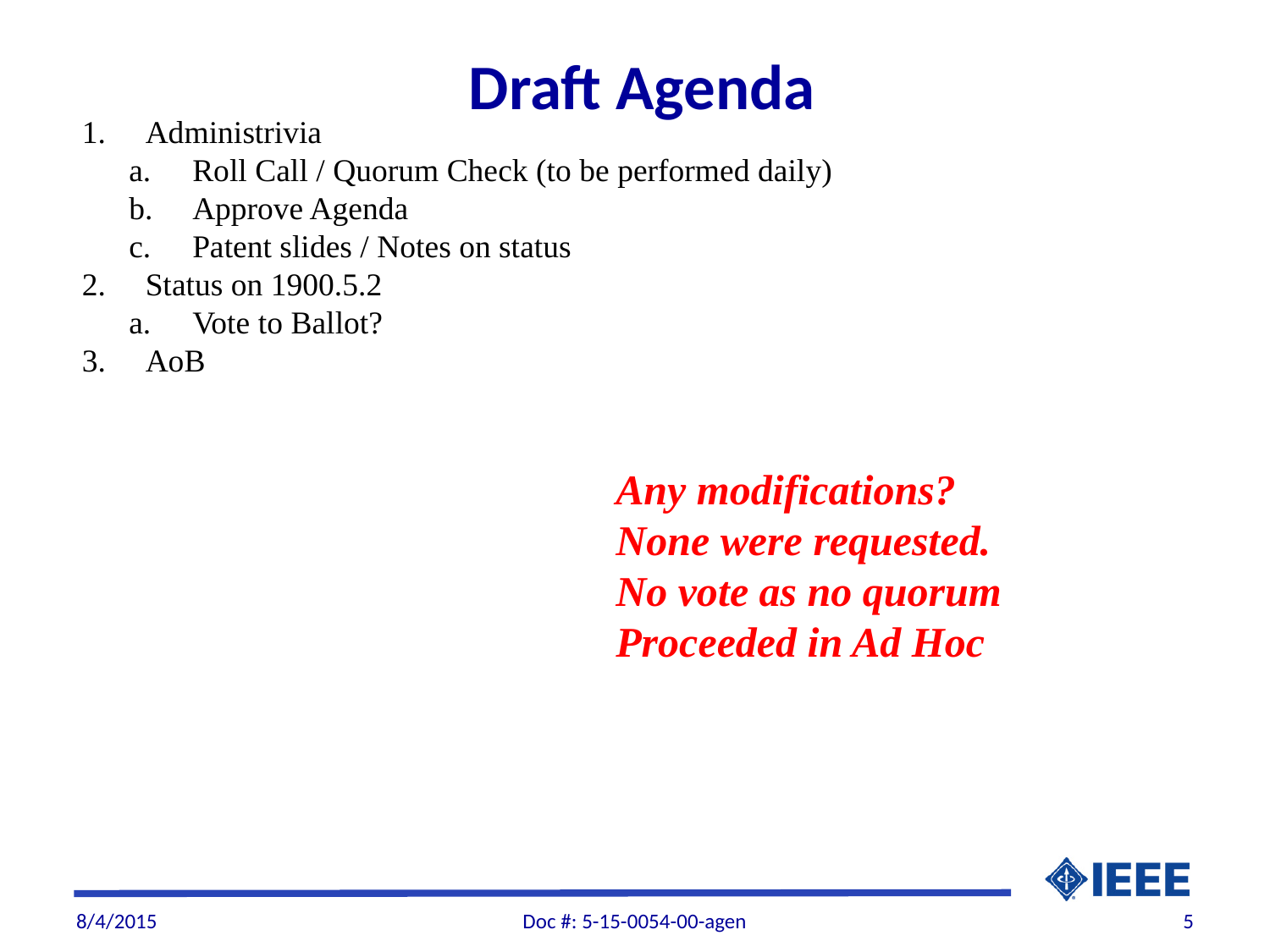

Draft Agenda
Administrivia
Roll Call / Quorum Check (to be performed daily)
Approve Agenda
Patent slides / Notes on status
Status on 1900.5.2
Vote to Ballot?
AoB
Any modifications?
None were requested.
No vote as no quorum
Proceeded in Ad Hoc
8/4/2015
Doc #: 5-15-0054-00-agen
5